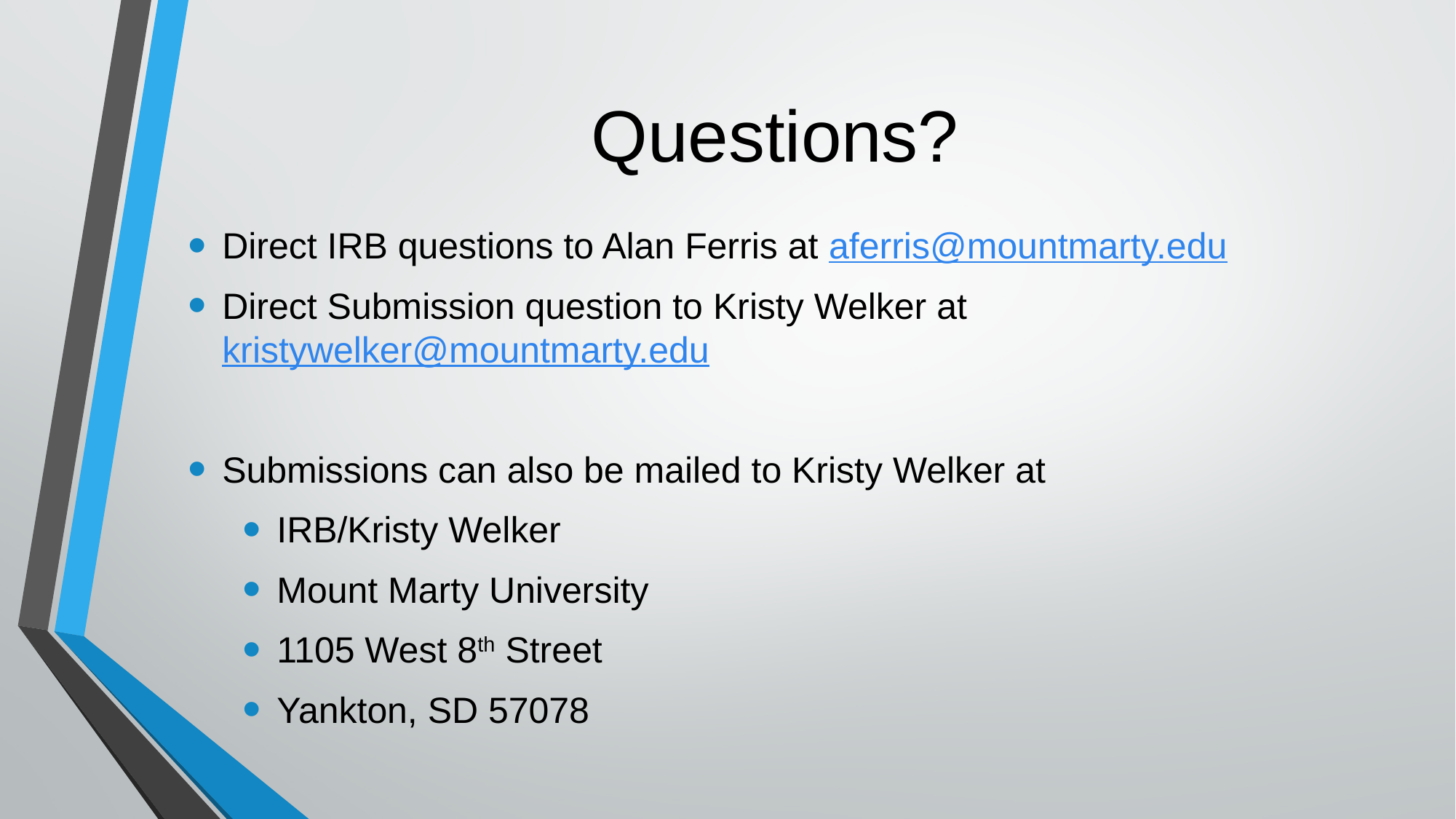

# Questions?
Direct IRB questions to Alan Ferris at aferris@mountmarty.edu
Direct Submission question to Kristy Welker at kristywelker@mountmarty.edu

Submissions can also be mailed to Kristy Welker at
IRB/Kristy Welker
Mount Marty University
1105 West 8th Street
Yankton, SD 57078